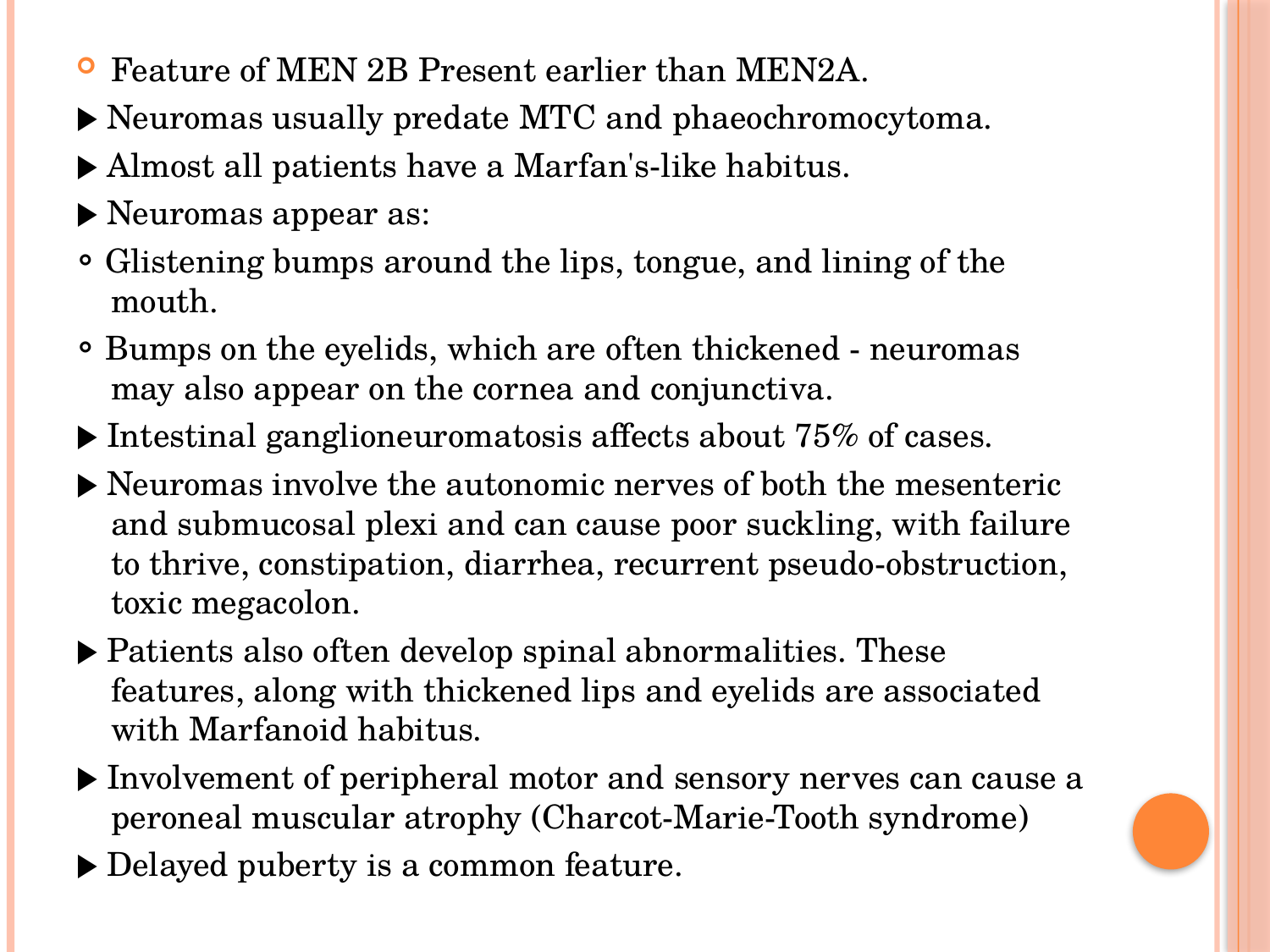

#
Feature of MEN 2B Present earlier than MEN2A.
▶ Neuromas usually predate MTC and phaeochromocytoma.
▶ Almost all patients have a Marfan's-like habitus.
▶ Neuromas appear as:
◦ Glistening bumps around the lips, tongue, and lining of the mouth.
◦ Bumps on the eyelids, which are often thickened - neuromas may also appear on the cornea and conjunctiva.
▶ Intestinal ganglioneuromatosis affects about 75% of cases.
▶ Neuromas involve the autonomic nerves of both the mesenteric and submucosal plexi and can cause poor suckling, with failure to thrive, constipation, diarrhea, recurrent pseudo-obstruction, toxic megacolon.
▶ Patients also often develop spinal abnormalities. These features, along with thickened lips and eyelids are associated with Marfanoid habitus.
▶ Involvement of peripheral motor and sensory nerves can cause a peroneal muscular atrophy (Charcot-Marie-Tooth syndrome)
▶ Delayed puberty is a common feature.